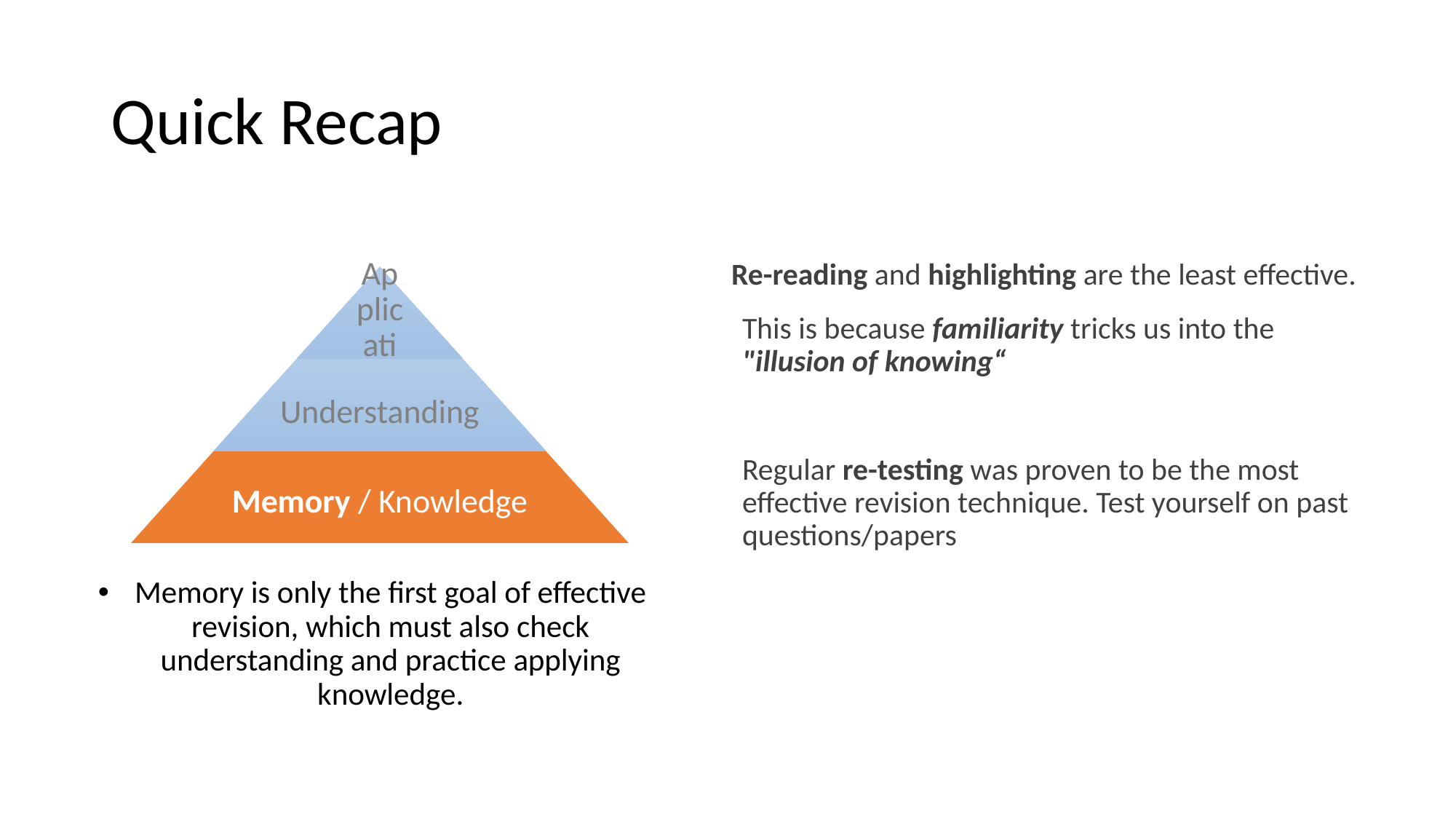

# Quick Recap
Re-reading and highlighting are the least effective.
This is because familiarity tricks us into the "illusion of knowing“

Regular re-testing was proven to be the most effective revision technique. Test yourself on past questions/papers
Application
Understanding
Memory / Knowledge

Memory is only the first goal of effective revision, which must also check understanding and practice applying knowledge.